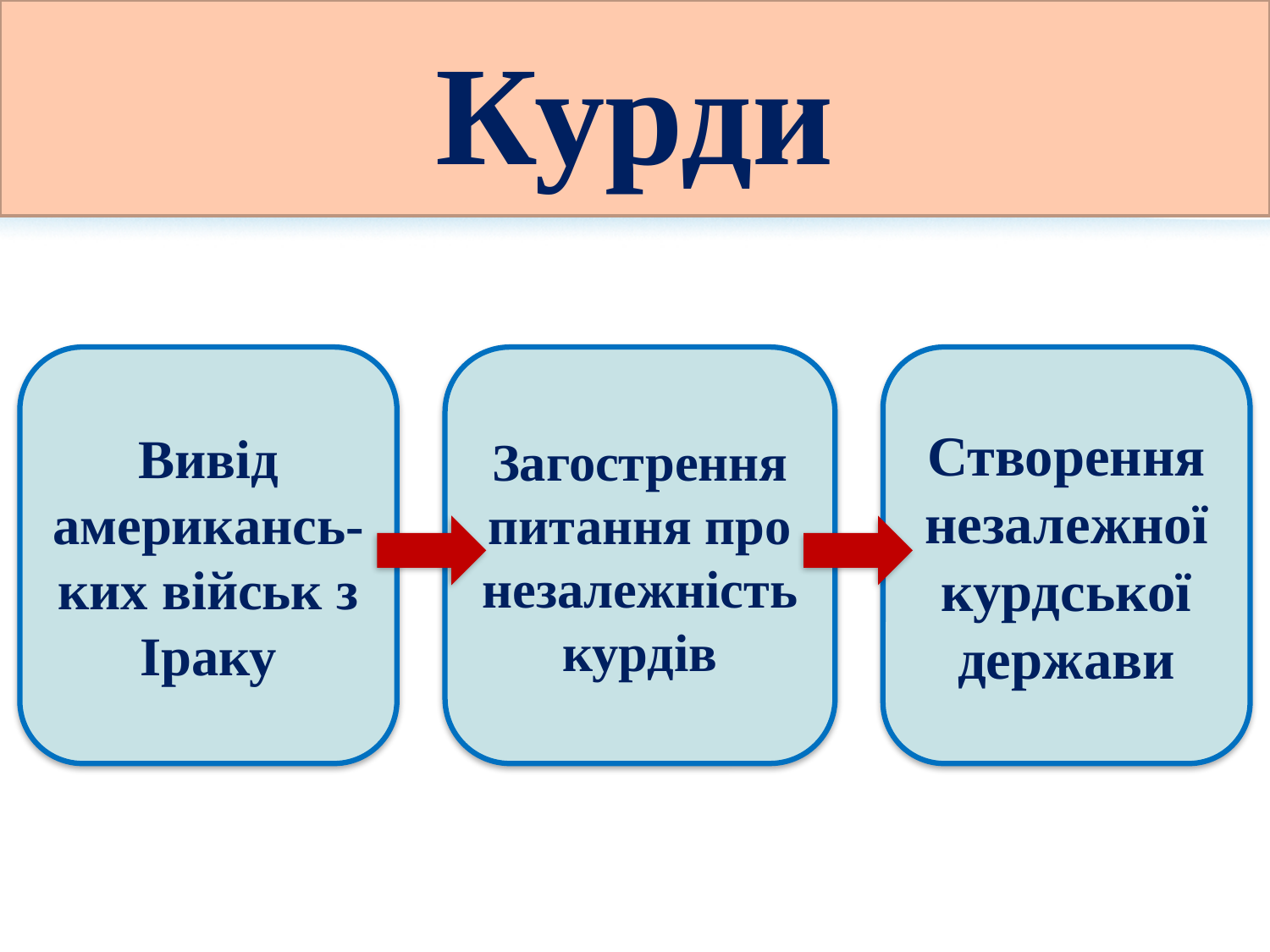

Курди
Вивід американсь-ких військ з Іраку
Загострення питання про незалежність курдів
Створення незалежної курдської держави